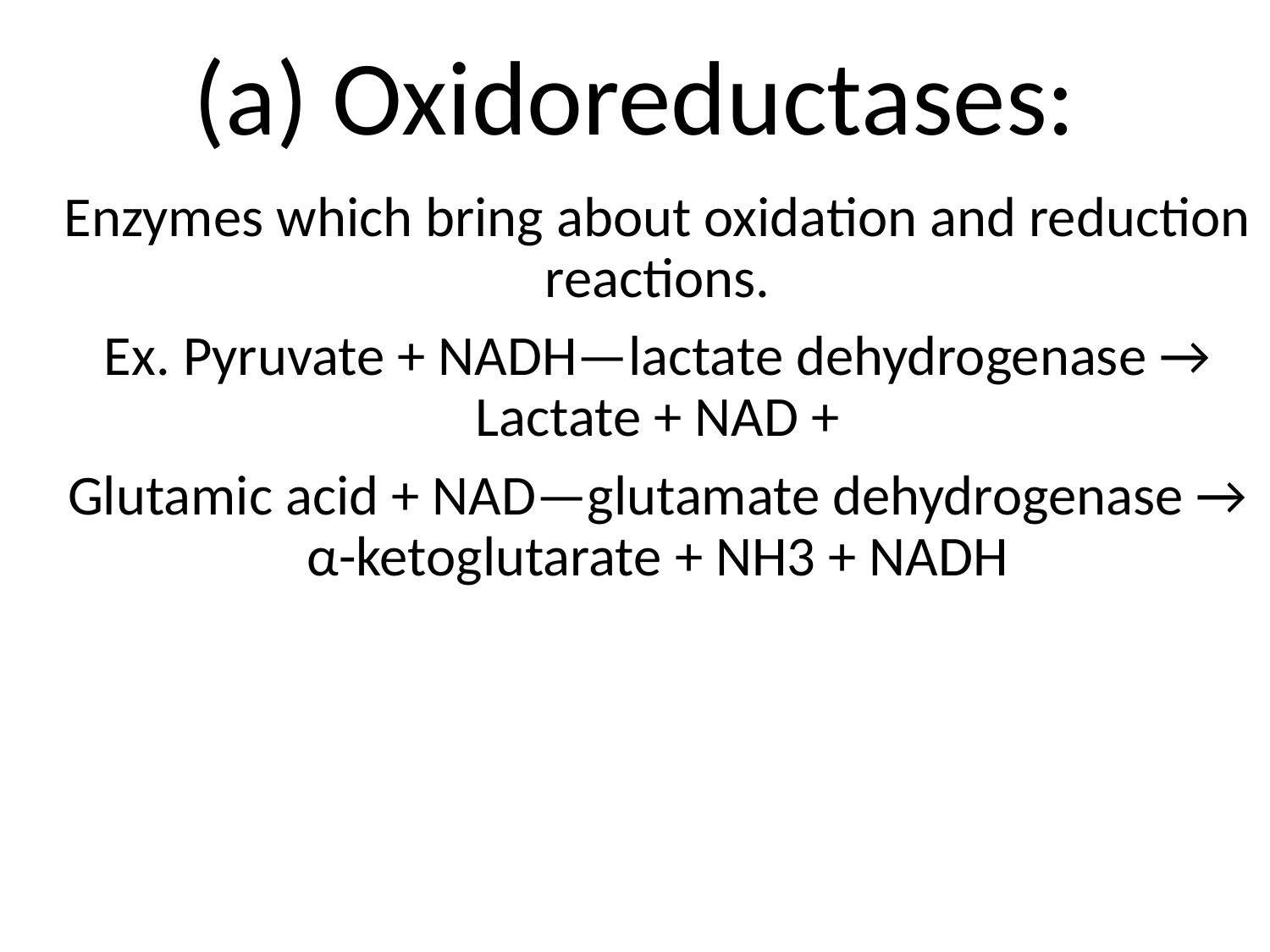

# (a) Oxidoreductases:
Enzymes which bring about oxidation and reduction reactions.
Ex. Pyruvate + NADH—lactate dehydrogenase → Lactate + NAD +
Glutamic acid + NAD—glutamate dehydrogenase → α-ketoglutarate + NH3 + NADH